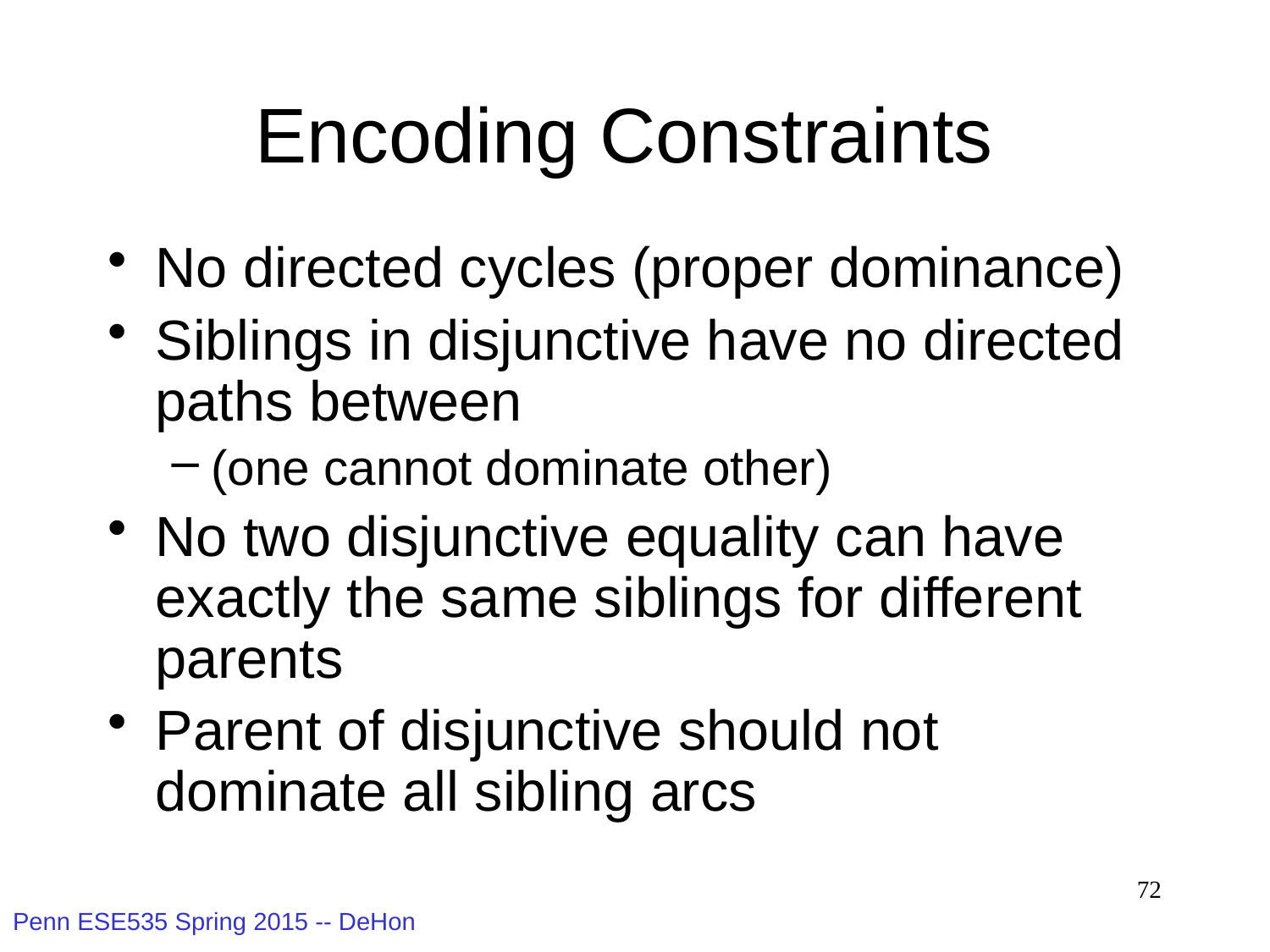

# Encoding Constraints
No directed cycles (proper dominance)
Siblings in disjunctive have no directed paths between
(one cannot dominate other)
No two disjunctive equality can have exactly the same siblings for different parents
Parent of disjunctive should not dominate all sibling arcs
72
Penn ESE535 Spring 2015 -- DeHon